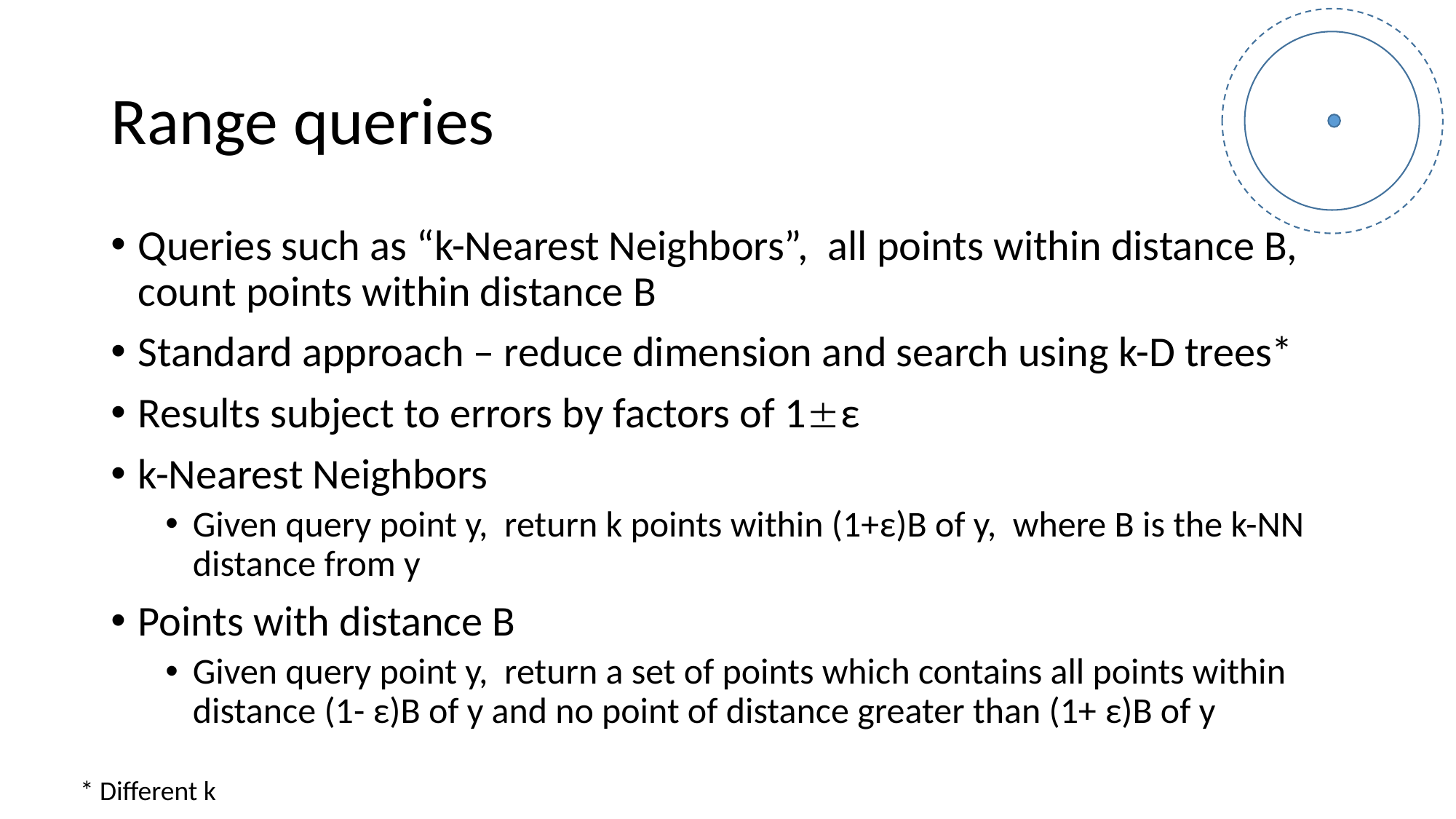

# Range queries
Queries such as “k-Nearest Neighbors”,  all points within distance B, count points within distance B
Standard approach – reduce dimension and search using k-D trees*
Results subject to errors by factors of 1±ε
k-Nearest Neighbors
Given query point y,  return k points within (1+ε)B of y,  where B is the k-NN distance from y
Points with distance B
Given query point y,  return a set of points which contains all points within distance (1- ε)B of y and no point of distance greater than (1+ ε)B of y
* Different k